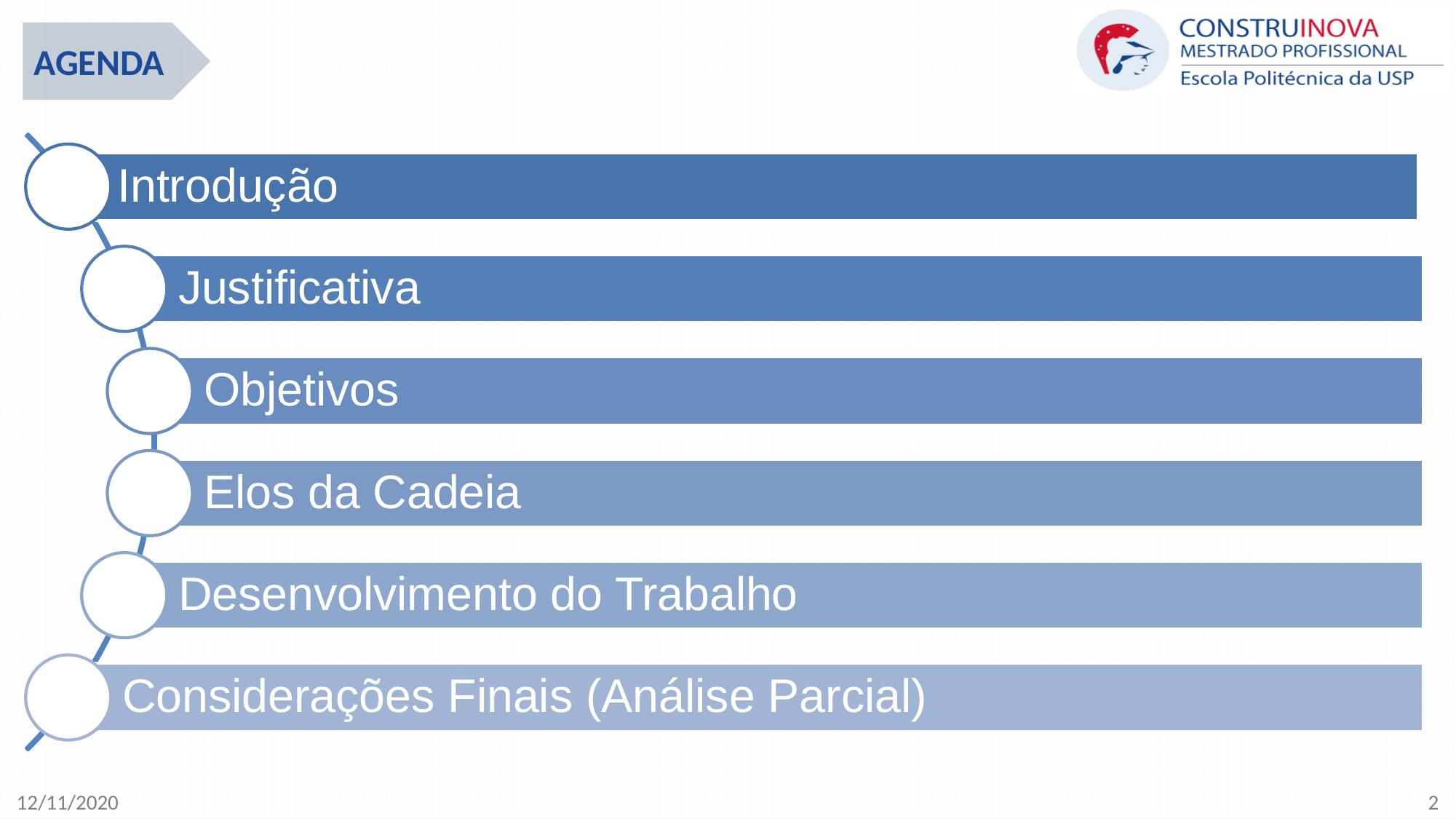

AGENDA
Introdução
Justificativa
Objetivos
Elos da Cadeia
Desenvolvimento do Trabalho
Considerações Finais (Análise Parcial)
12/11/2020
2